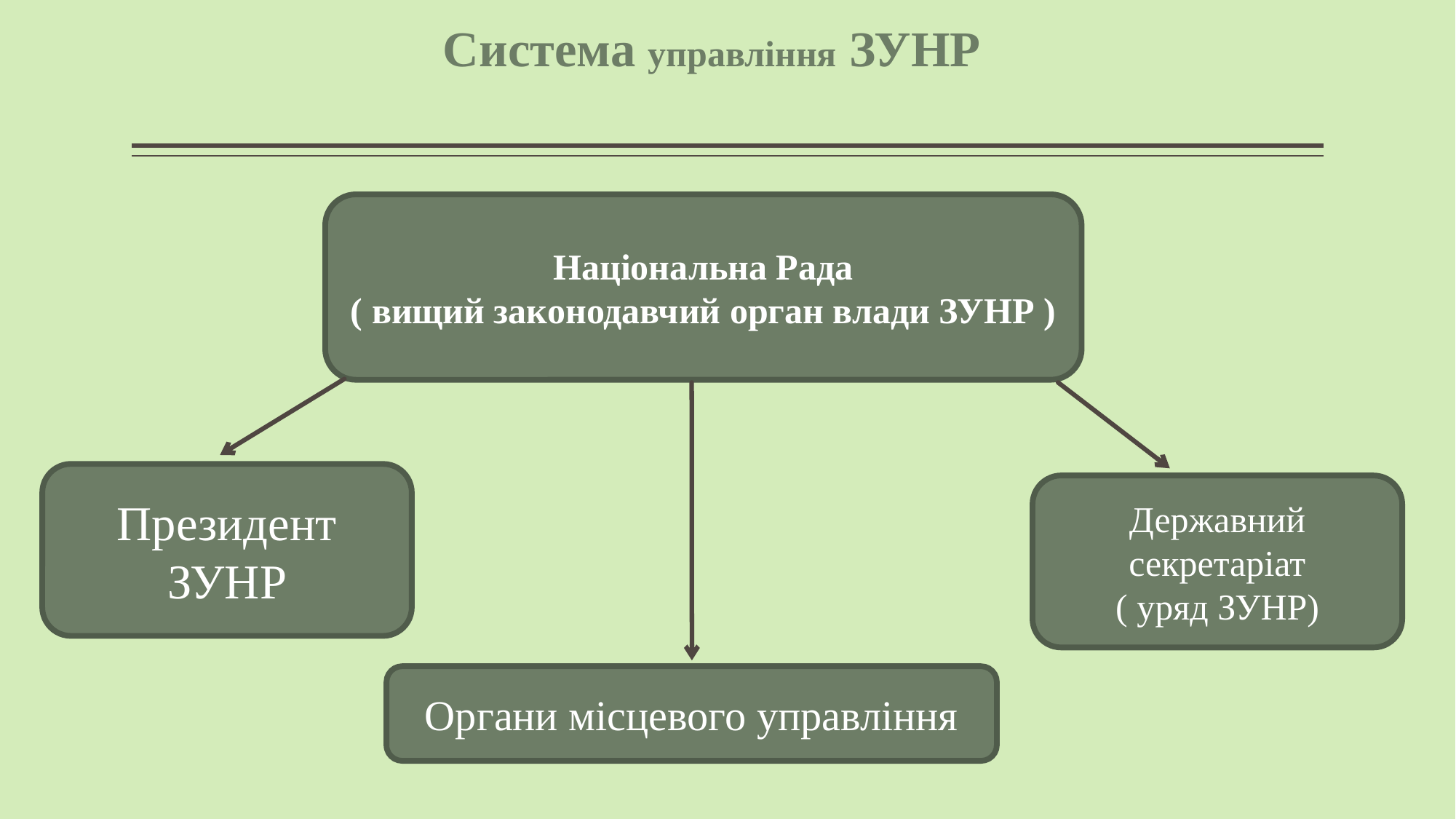

Система управління ЗУНР
Національна Рада
( вищий законодавчий орган влади ЗУНР )
Президент ЗУНР
Державний секретаріат
( уряд ЗУНР)
Органи місцевого управління